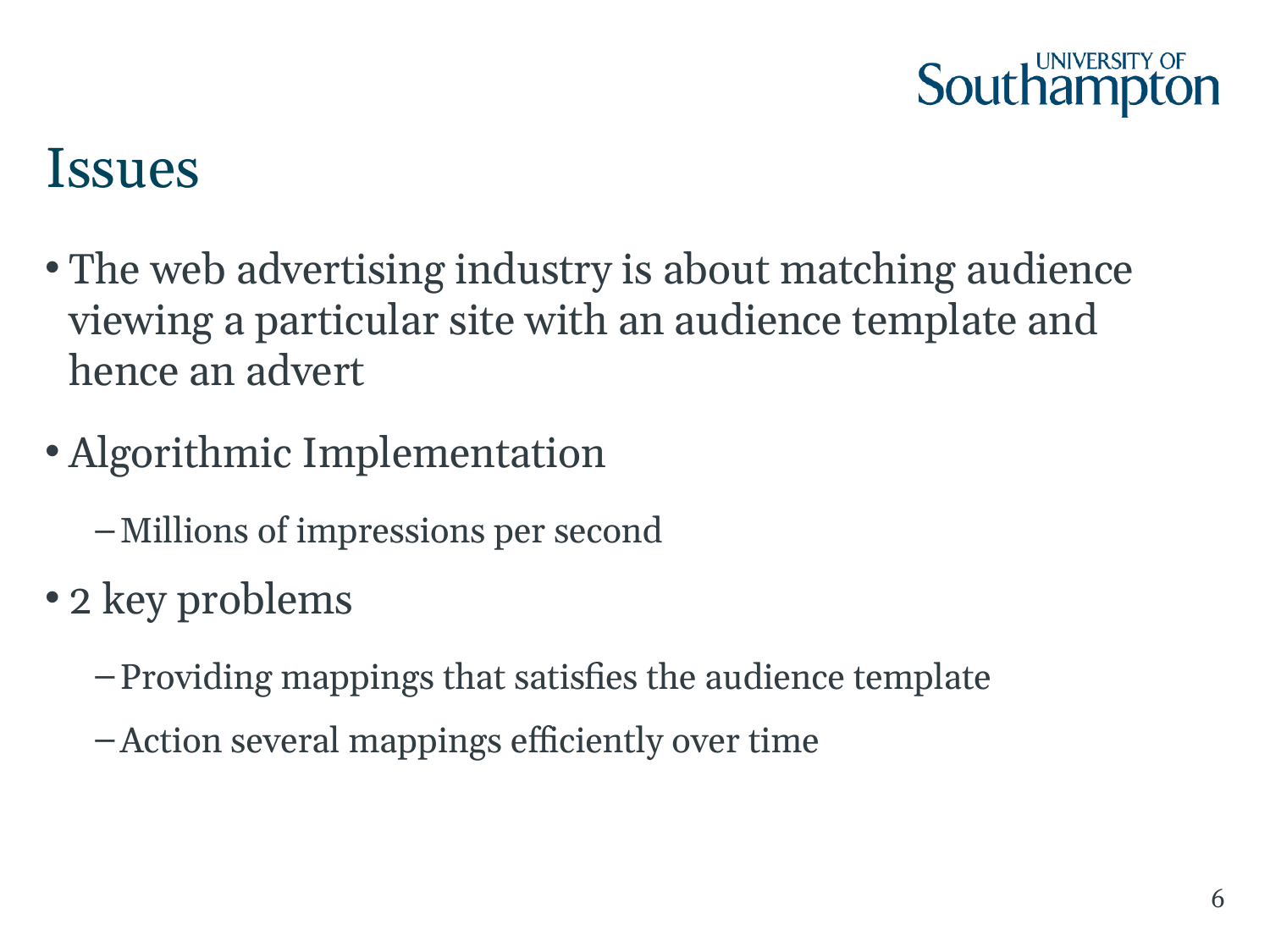

# Issues
The web advertising industry is about matching audience viewing a particular site with an audience template and hence an advert
Algorithmic Implementation
Millions of impressions per second
2 key problems
Providing mappings that satisfies the audience template
Action several mappings efficiently over time
6